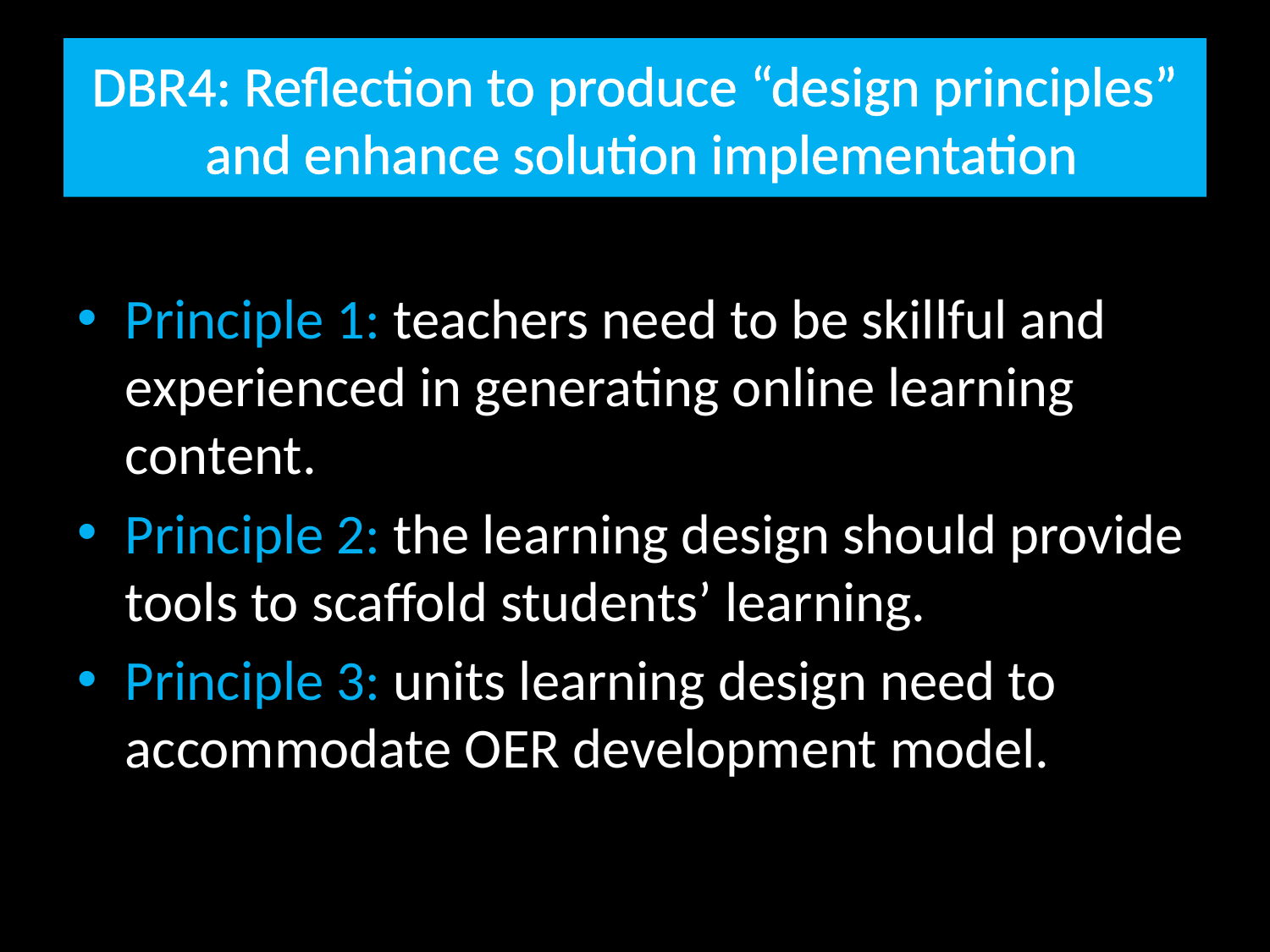

# DBR4: Reflection to produce “design principles” and enhance solution implementation
Principle 1: teachers need to be skillful and experienced in generating online learning content.
Principle 2: the learning design should provide tools to scaffold students’ learning.
Principle 3: units learning design need to accommodate OER development model.